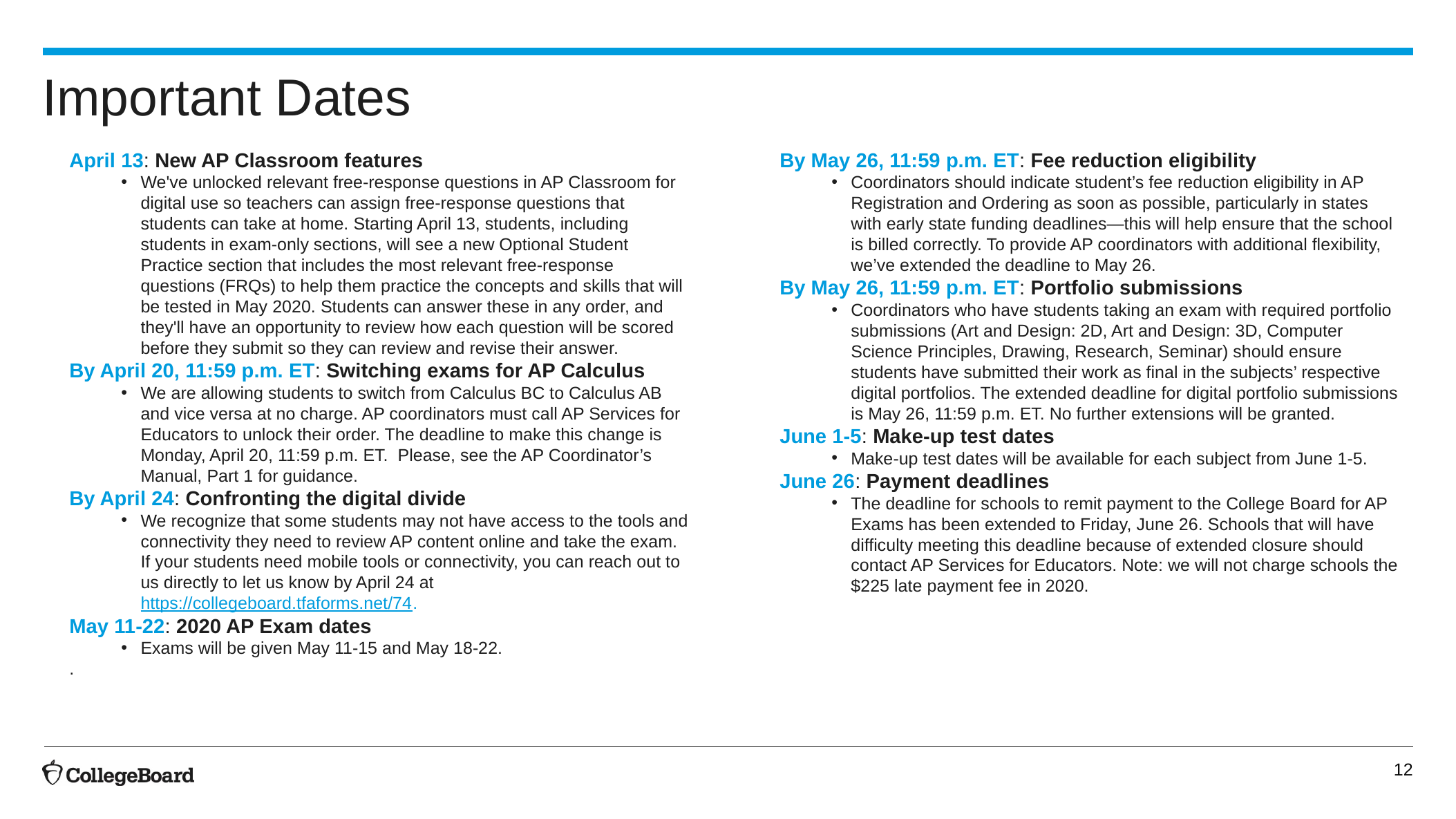

# Important Dates
April 13: New AP Classroom features
We've unlocked relevant free-response questions in AP Classroom for digital use so teachers can assign free-response questions that students can take at home. Starting April 13, students, including students in exam-only sections, will see a new Optional Student Practice section that includes the most relevant free-response questions (FRQs) to help them practice the concepts and skills that will be tested in May 2020. Students can answer these in any order, and they'll have an opportunity to review how each question will be scored before they submit so they can review and revise their answer.
By April 20, 11:59 p.m. ET: Switching exams for AP Calculus
We are allowing students to switch from Calculus BC to Calculus AB and vice versa at no charge. AP coordinators must call AP Services for Educators to unlock their order. The deadline to make this change is Monday, April 20, 11:59 p.m. ET.  Please, see the AP Coordinator’s Manual, Part 1 for guidance.
By April 24: Confronting the digital divide
We recognize that some students may not have access to the tools and connectivity they need to review AP content online and take the exam. If your students need mobile tools or connectivity, you can reach out to us directly to let us know by April 24 at https://collegeboard.tfaforms.net/74.
May 11-22: 2020 AP Exam dates
Exams will be given May 11-15 and May 18-22.
.
By May 26, 11:59 p.m. ET: Fee reduction eligibility
Coordinators should indicate student’s fee reduction eligibility in AP Registration and Ordering as soon as possible, particularly in states with early state funding deadlines—this will help ensure that the school is billed correctly. To provide AP coordinators with additional flexibility, we’ve extended the deadline to May 26.
By May 26, 11:59 p.m. ET: Portfolio submissions
Coordinators who have students taking an exam with required portfolio submissions (Art and Design: 2D, Art and Design: 3D, Computer Science Principles, Drawing, Research, Seminar) should ensure students have submitted their work as final in the subjects’ respective digital portfolios. The extended deadline for digital portfolio submissions is May 26, 11:59 p.m. ET. No further extensions will be granted.
June 1-5: Make-up test dates
Make-up test dates will be available for each subject from June 1-5.
June 26: Payment deadlines
The deadline for schools to remit payment to the College Board for AP Exams has been extended to Friday, June 26. Schools that will have difficulty meeting this deadline because of extended closure should contact AP Services for Educators. Note: we will not charge schools the $225 late payment fee in 2020.